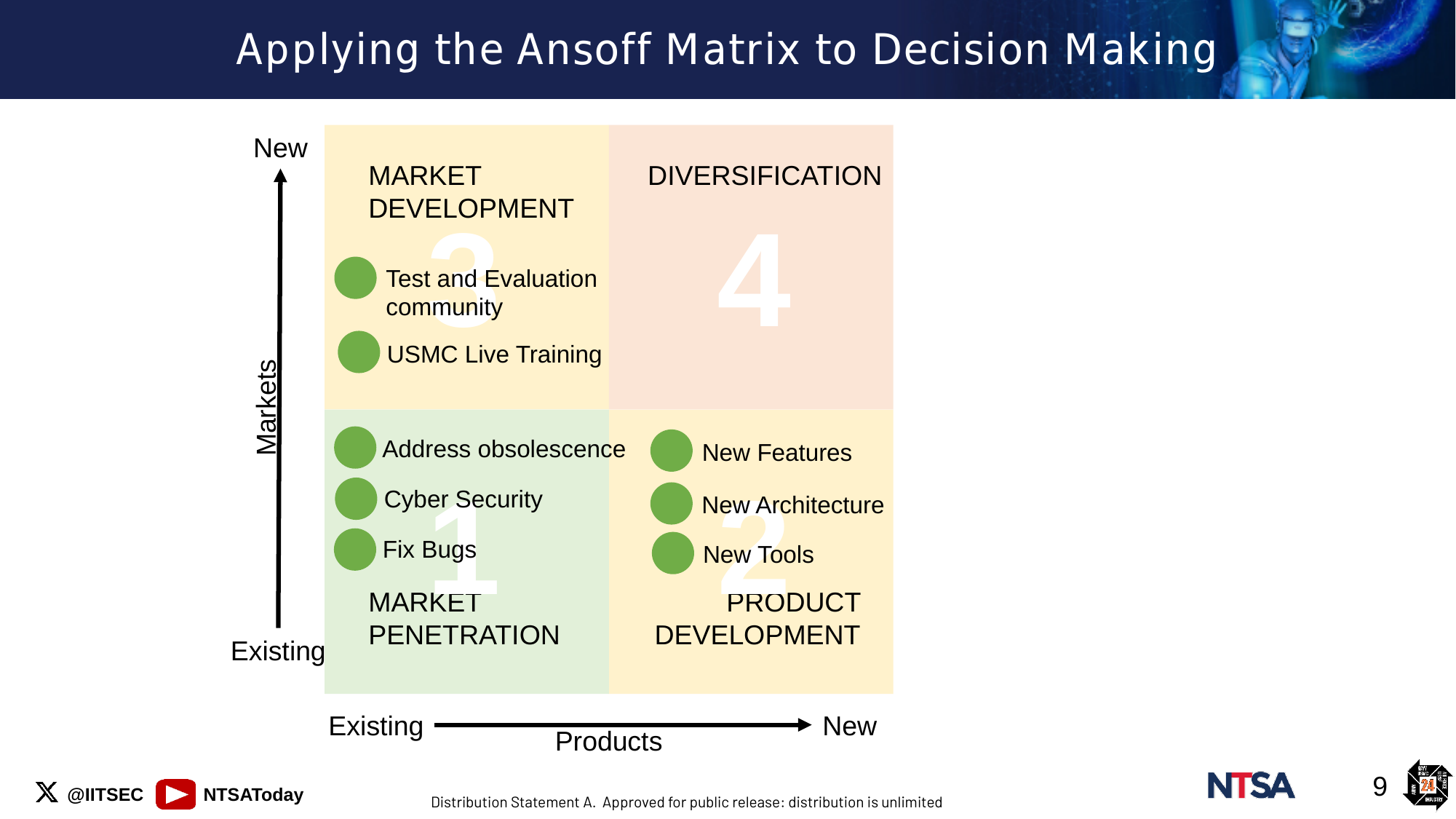

# Applying the Ansoff Matrix to Decision Making
New
MARKET DEVELOPMENT
DIVERSIFICATION
3
4
1
2

Test and Evaluation community

USMC Live Training
Markets
MARKET PENETRATION
PRODUCT DEVELOPMENT

Address obsolescence

New Features

Cyber Security

New Architecture

Fix Bugs

New Tools
Existing

New
Existing
Products
9
Distribution Statement A.  Approved for public release: distribution is unlimited